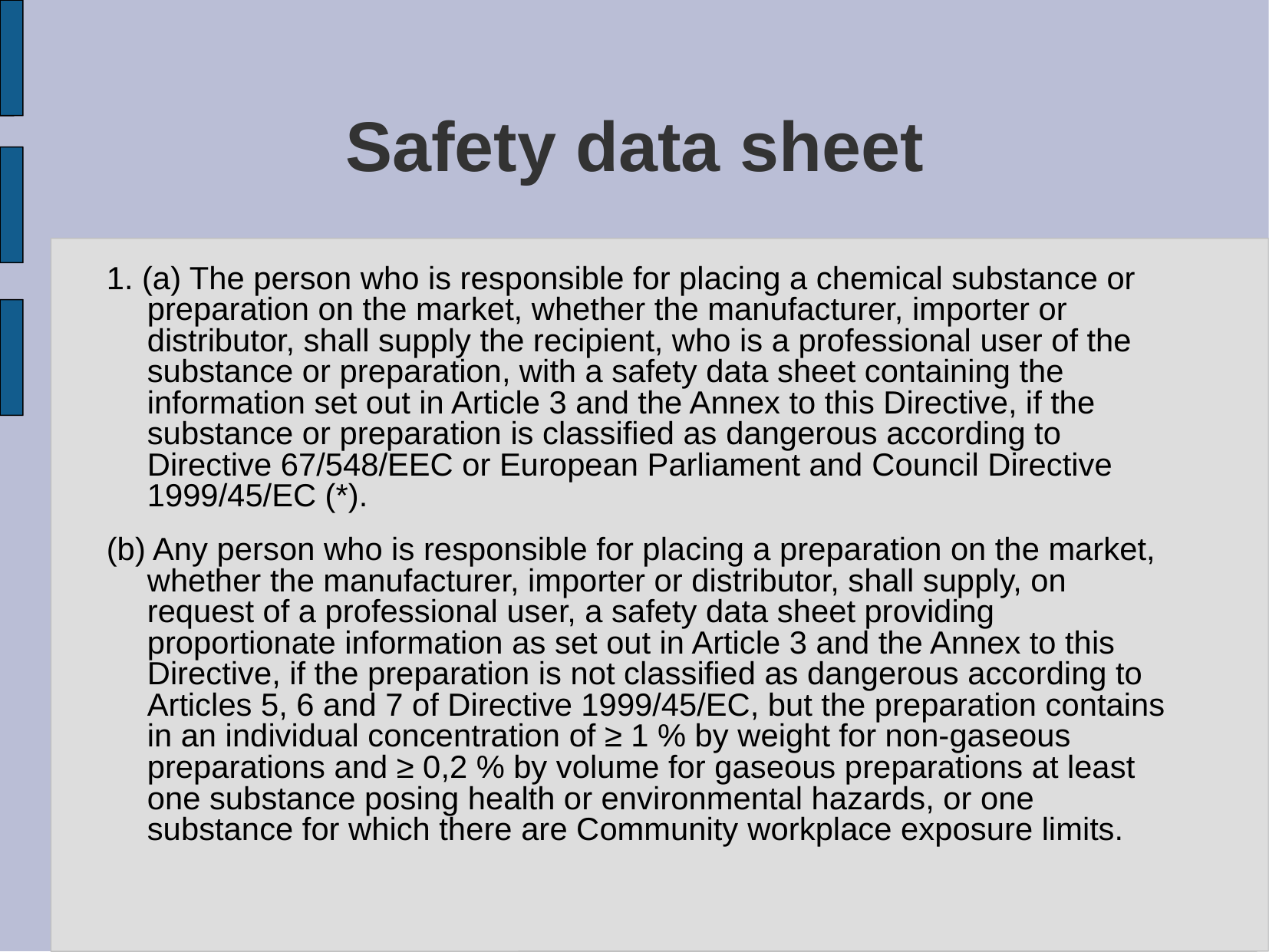

# Safety data sheet
1. (a) The person who is responsible for placing a chemical substance or preparation on the market, whether the manufacturer, importer or distributor, shall supply the recipient, who is a professional user of the substance or preparation, with a safety data sheet containing the information set out in Article 3 and the Annex to this Directive, if the substance or preparation is classified as dangerous according to Directive 67/548/EEC or European Parliament and Council Directive 1999/45/EC (*).
(b) Any person who is responsible for placing a preparation on the market, whether the manufacturer, importer or distributor, shall supply, on request of a professional user, a safety data sheet providing proportionate information as set out in Article 3 and the Annex to this Directive, if the preparation is not classified as dangerous according to Articles 5, 6 and 7 of Directive 1999/45/EC, but the preparation contains in an individual concentration of ≥ 1 % by weight for non-gaseous preparations and ≥ 0,2 % by volume for gaseous preparations at least one substance posing health or environmental hazards, or one substance for which there are Community workplace exposure limits.